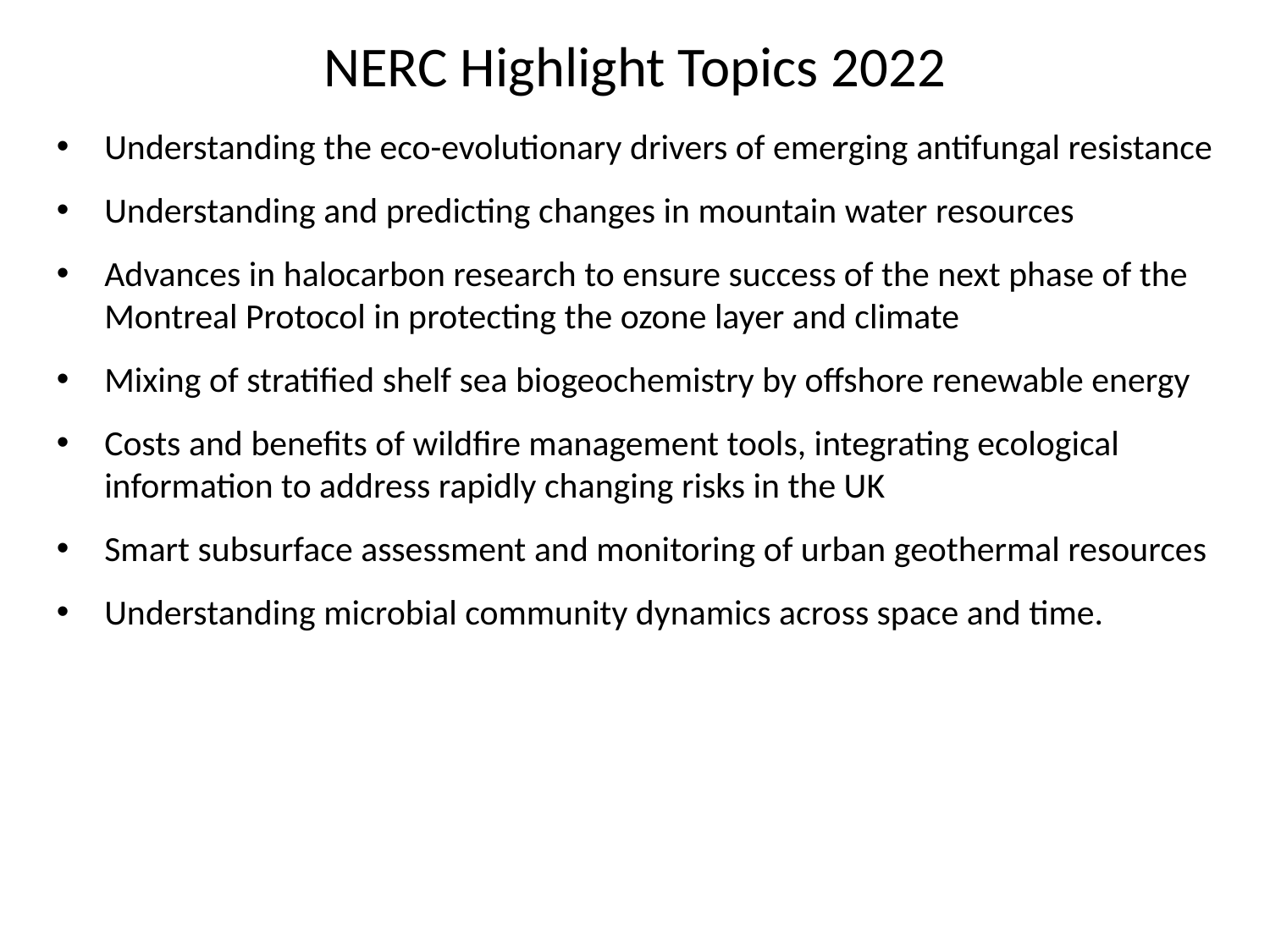

NERC Highlight Topics 2022
Understanding the eco-evolutionary drivers of emerging antifungal resistance
Understanding and predicting changes in mountain water resources
Advances in halocarbon research to ensure success of the next phase of the Montreal Protocol in protecting the ozone layer and climate
Mixing of stratified shelf sea biogeochemistry by offshore renewable energy
Costs and benefits of wildfire management tools, integrating ecological information to address rapidly changing risks in the UK
Smart subsurface assessment and monitoring of urban geothermal resources
Understanding microbial community dynamics across space and time.